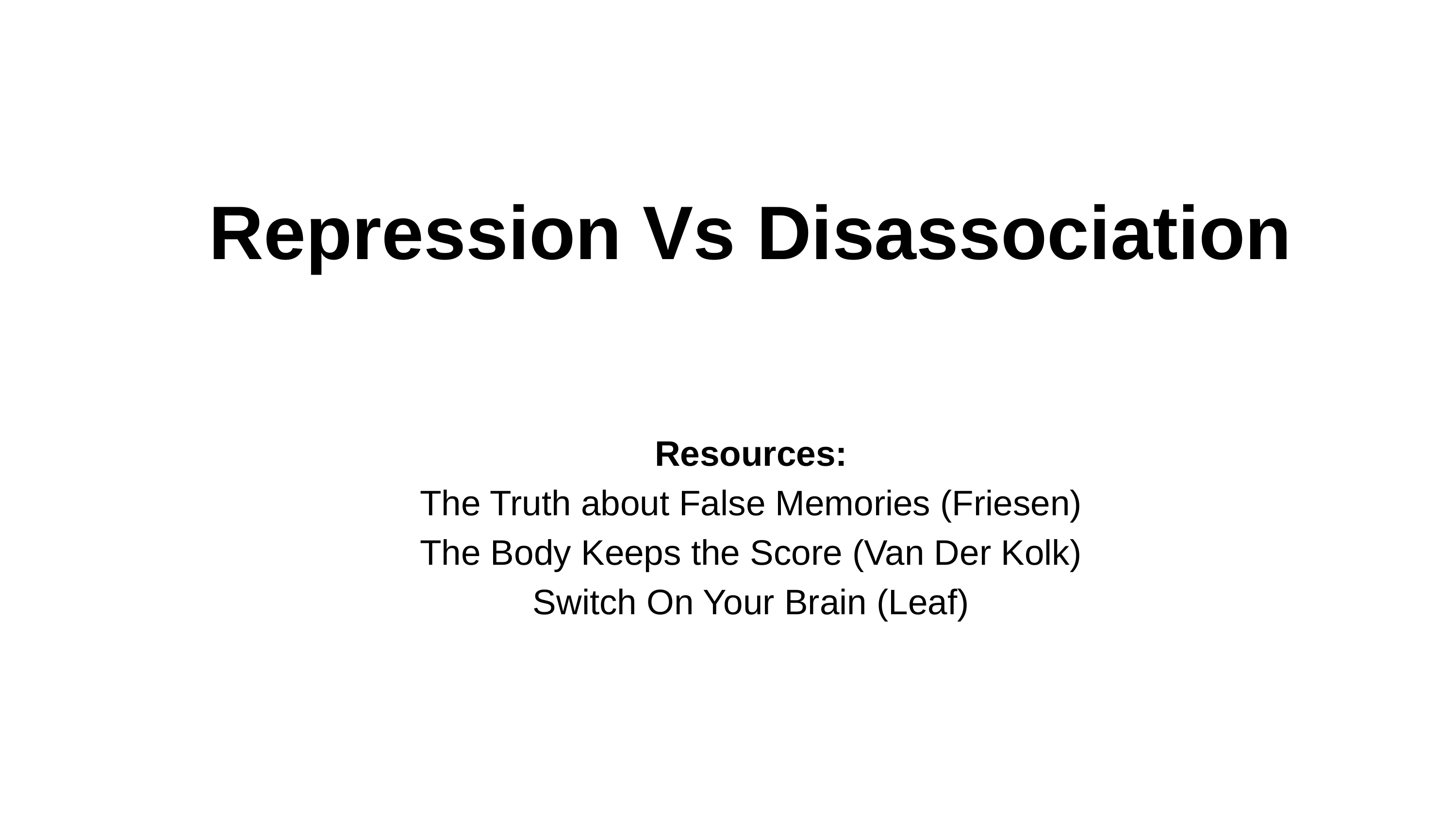

Repression Vs Disassociation
Resources:
The Truth about False Memories (Friesen)
The Body Keeps the Score (Van Der Kolk)
Switch On Your Brain (Leaf)